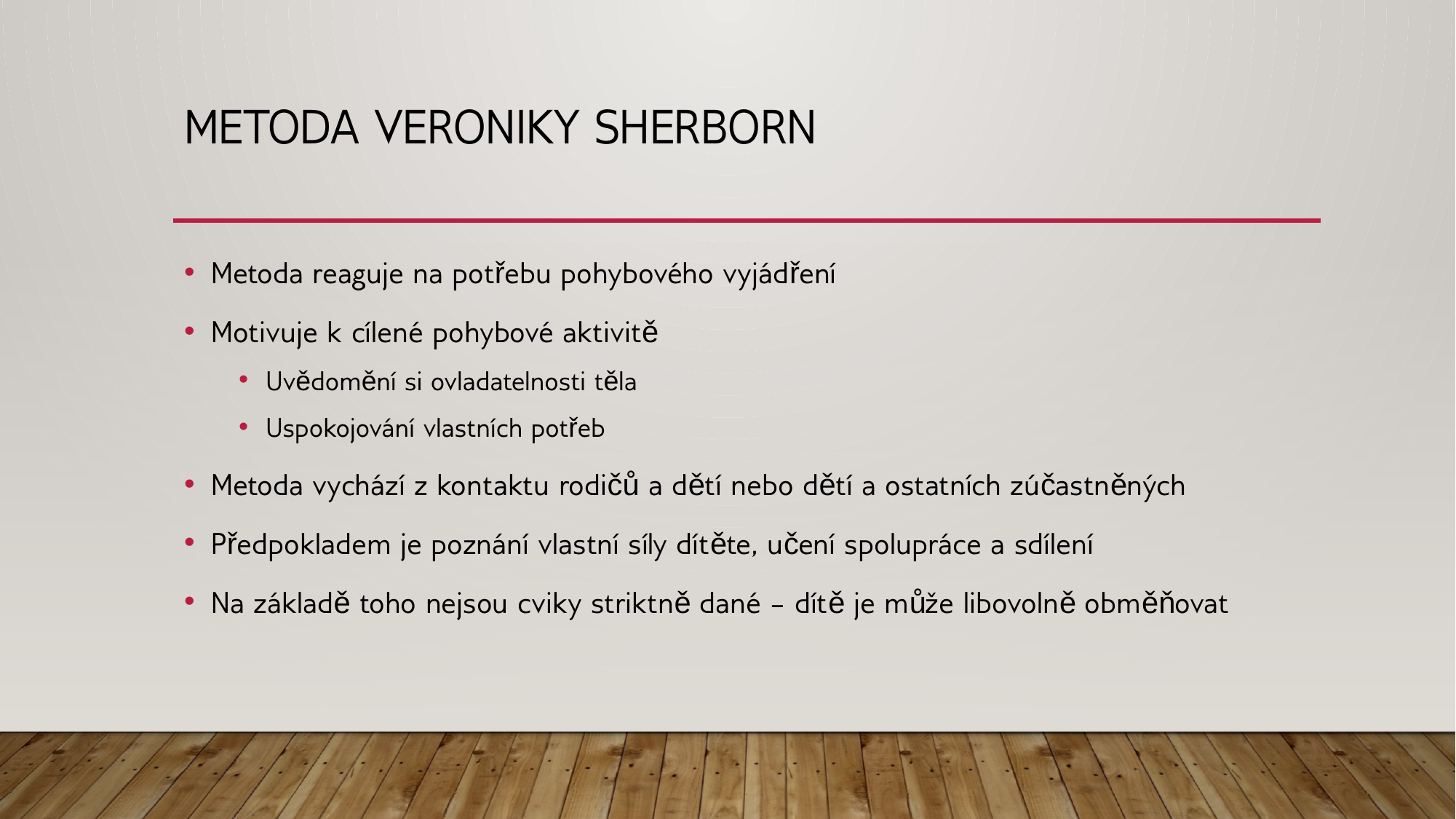

# Metoda veroniky sherborn
Metoda reaguje na potřebu pohybového vyjádření
Motivuje k cílené pohybové aktivitě
Uvědomění si ovladatelnosti těla
Uspokojování vlastních potřeb
Metoda vychází z kontaktu rodičů a dětí nebo dětí a ostatních zúčastněných
Předpokladem je poznání vlastní síly dítěte, učení spolupráce a sdílení
Na základě toho nejsou cviky striktně dané – dítě je může libovolně obměňovat